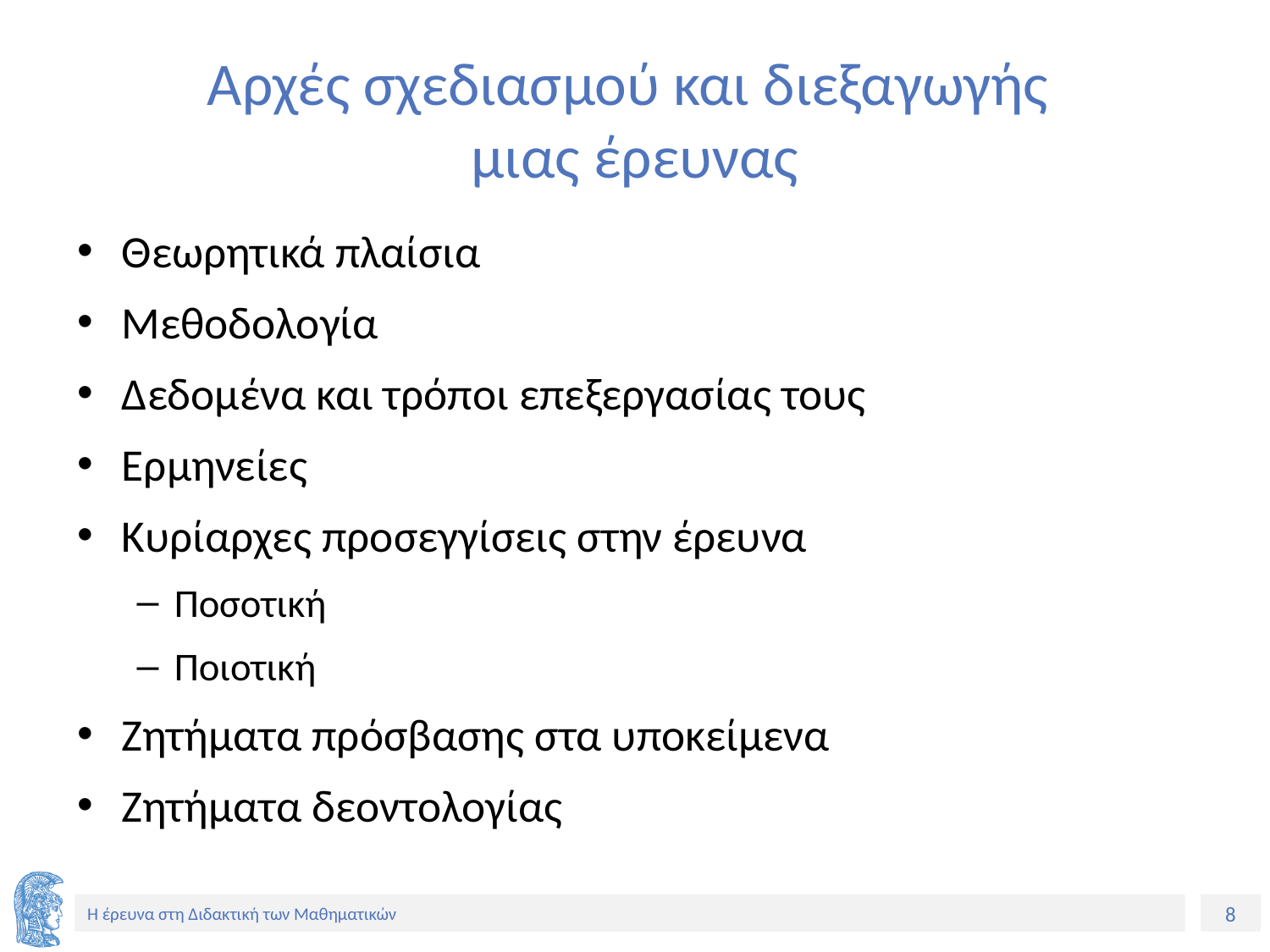

# Αρχές σχεδιασμού και διεξαγωγής μιας έρευνας
Θεωρητικά πλαίσια
Μεθοδολογία
Δεδομένα και τρόποι επεξεργασίας τους
Ερμηνείες
Κυρίαρχες προσεγγίσεις στην έρευνα
Ποσοτική
Ποιοτική
Ζητήματα πρόσβασης στα υποκείμενα
Ζητήματα δεοντολογίας